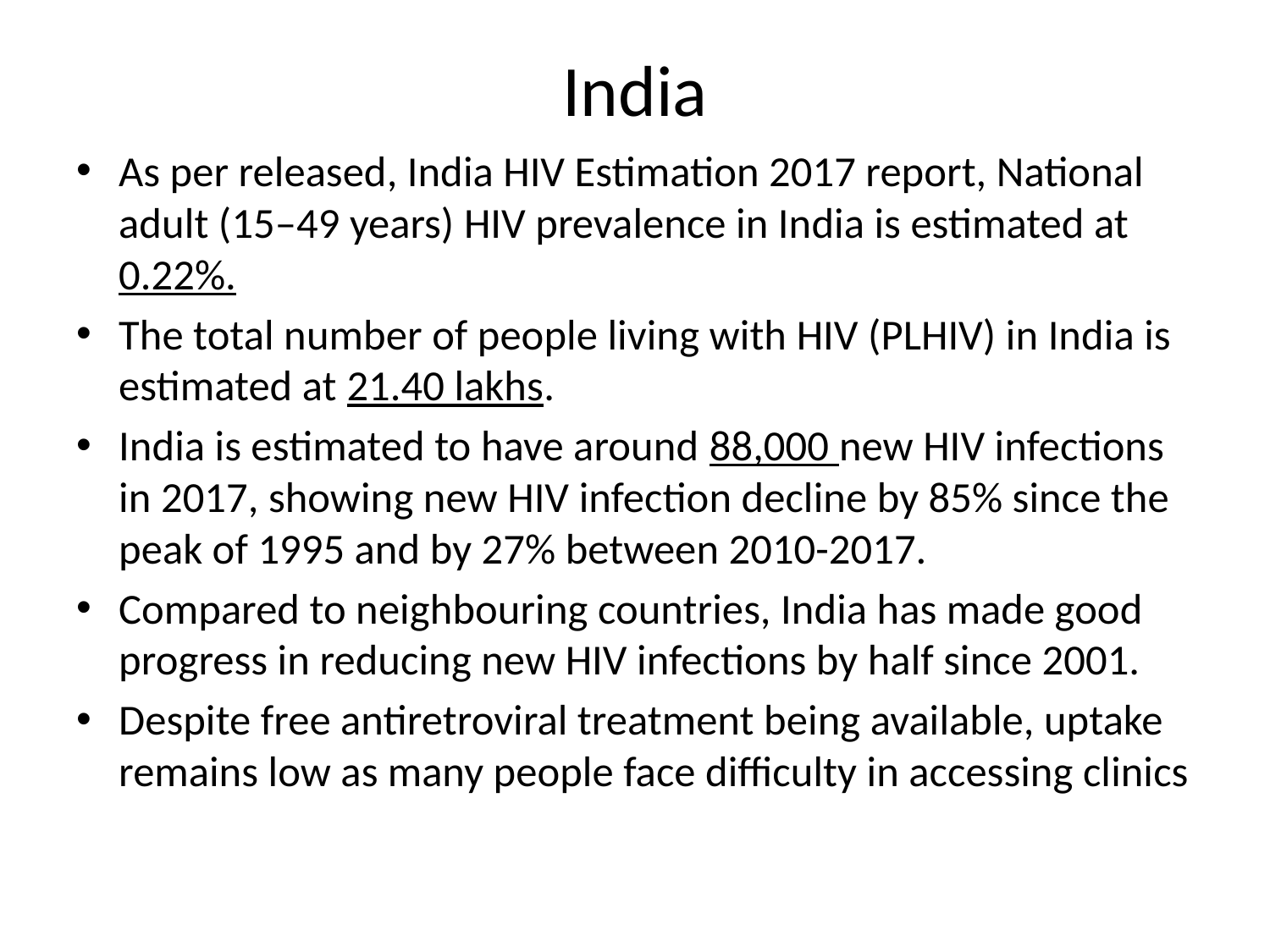

# India
As per released, India HIV Estimation 2017 report, National adult (15–49 years) HIV prevalence in India is estimated at 0.22%.
The total number of people living with HIV (PLHIV) in India is estimated at 21.40 lakhs.
India is estimated to have around 88,000 new HIV infections in 2017, showing new HIV infection decline by 85% since the peak of 1995 and by 27% between 2010-2017.
Compared to neighbouring countries, India has made good progress in reducing new HIV infections by half since 2001.
Despite free antiretroviral treatment being available, uptake remains low as many people face difficulty in accessing clinics